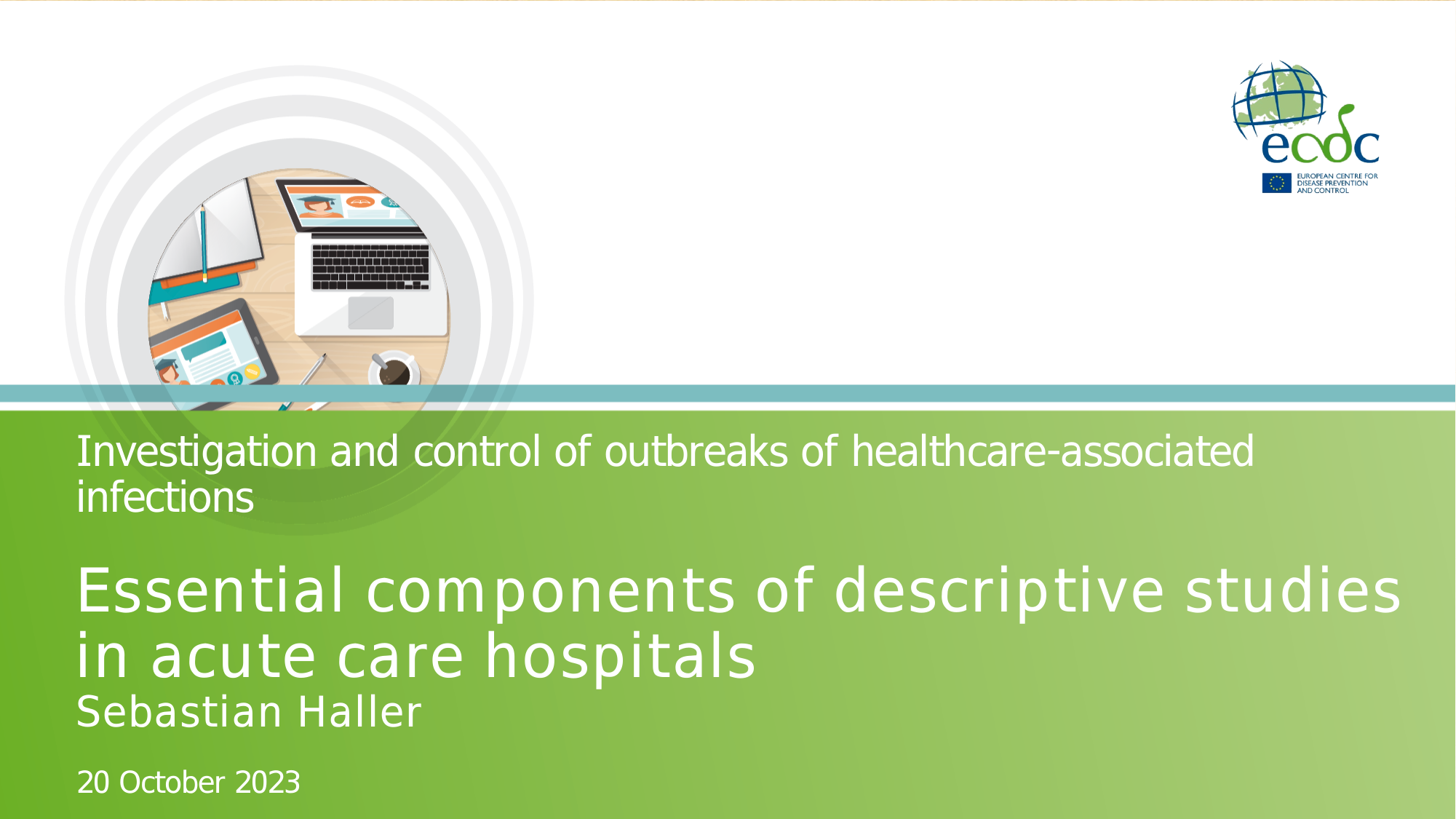

Investigation and control of outbreaks of healthcare-associated infections
# Essential components of descriptive studies in acute care hospitals Sebastian Haller
20 October 2023